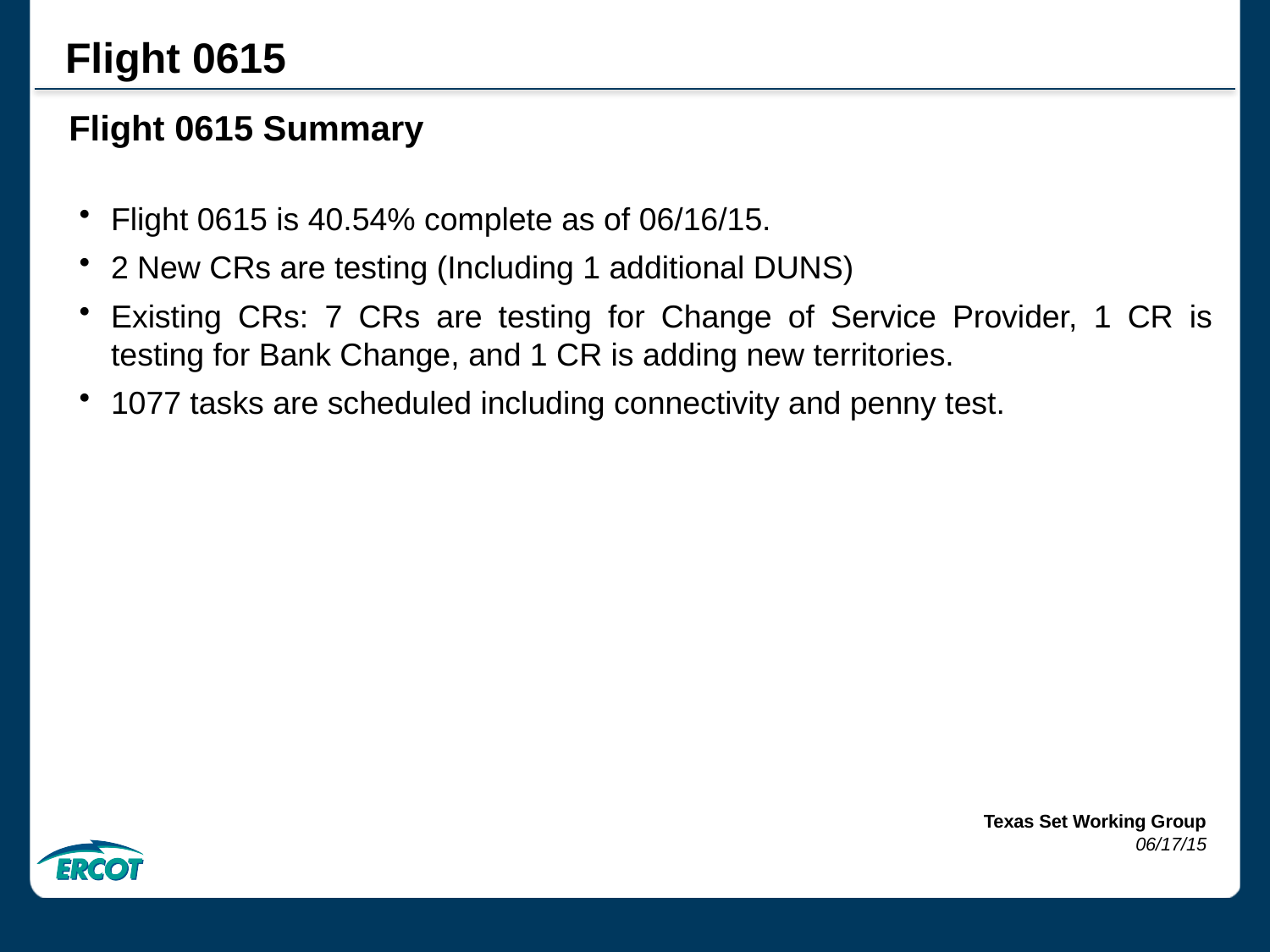

Flight 0615
Flight 0615 Summary

Flight 0615 is 40.54% complete as of 06/16/15.
2 New CRs are testing (Including 1 additional DUNS)
Existing CRs: 7 CRs are testing for Change of Service Provider, 1 CR is testing for Bank Change, and 1 CR is adding new territories.
1077 tasks are scheduled including connectivity and penny test.
Texas Set Working Group
06/17/15